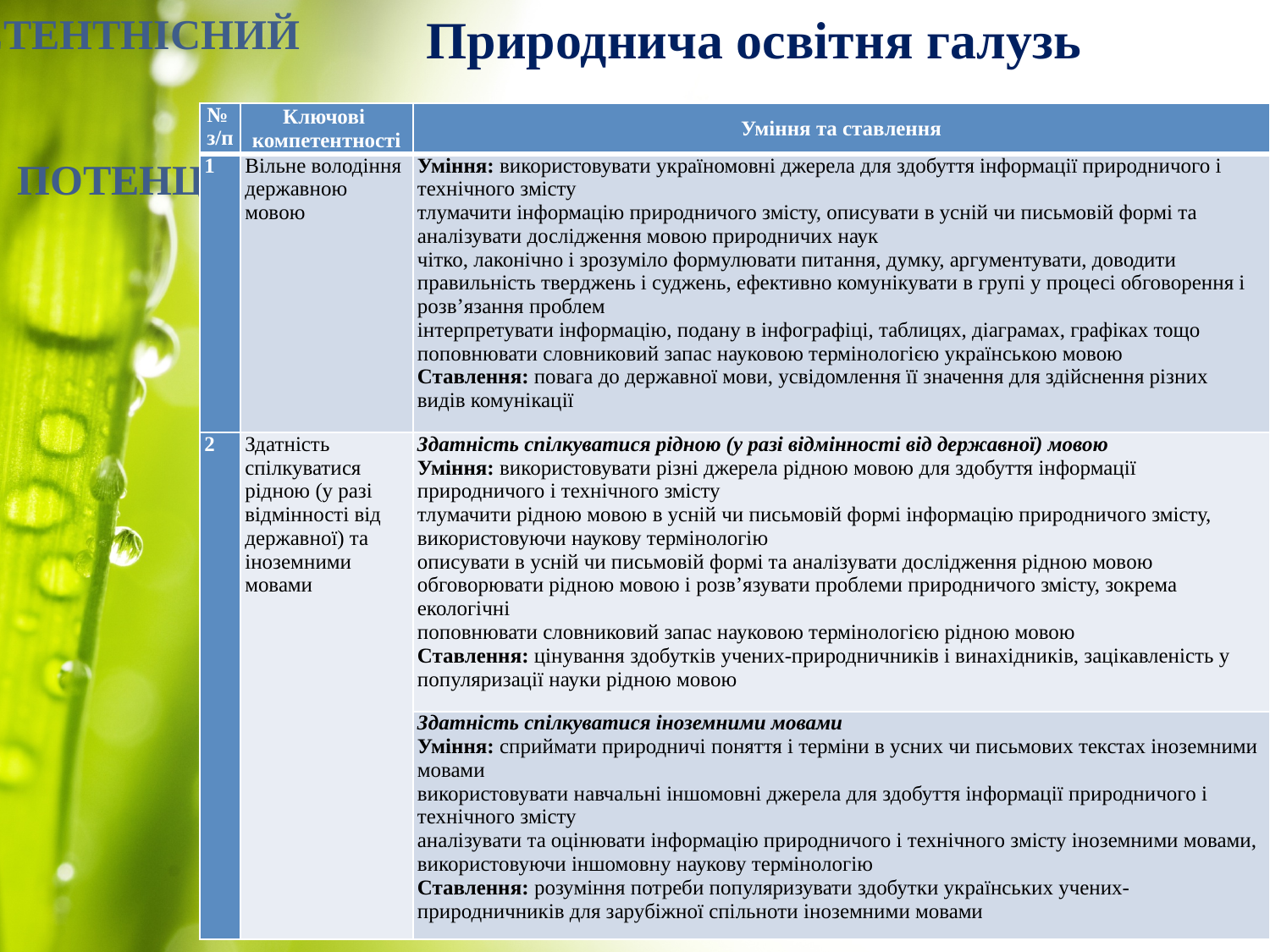

# Природнича освітня галузь
КОМПЕТЕНТНІСНИЙ
| № з/п | Ключові компетентності | Уміння та ставлення |
| --- | --- | --- |
| 1 | Вільне володіння державною мовою | Уміння: використовувати україномовні джерела для здобуття інформації природничого і технічного змісту тлумачити інформацію природничого змісту, описувати в усній чи письмовій формі та аналізувати дослідження мовою природничих наук чітко, лаконічно і зрозуміло формулювати питання, думку, аргументувати, доводити правильність тверджень і суджень, ефективно комунікувати в групі у процесі обговорення і розв’язання проблем інтерпретувати інформацію, подану в інфографіці, таблицях, діаграмах, графіках тощо поповнювати словниковий запас науковою термінологією українською мовою Ставлення: повага до державної мови, усвідомлення її значення для здійснення різних видів комунікації |
| 2 | Здатність спілкуватися рідною (у разі відмінності від державної) та іноземними мовами | Здатність спілкуватися рідною (у разі відмінності від державної) мовою Уміння: використовувати різні джерела рідною мовою для здобуття інформації природничого і технічного змісту тлумачити рідною мовою в усній чи письмовій формі інформацію природничого змісту, використовуючи наукову термінологію описувати в усній чи письмовій формі та аналізувати дослідження рідною мовою обговорювати рідною мовою і розв’язувати проблеми природничого змісту, зокрема екологічні поповнювати словниковий запас науковою термінологією рідною мовою Ставлення: цінування здобутків учених-природничників і винахідників, зацікавленість у популяризації науки рідною мовою |
|  |  | Здатність спілкуватися іноземними мовами Уміння: сприймати природничі поняття і терміни в усних чи письмових текстах іноземними мовами використовувати навчальні іншомовні джерела для здобуття інформації природничого і технічного змісту аналізувати та оцінювати інформацію природничого і технічного змісту іноземними мовами, використовуючи іншомовну наукову термінологію Ставлення: розуміння потреби популяризувати здобутки українських учених- природничників для зарубіжної спільноти іноземними мовами |
ПОТЕНЦІАЛ